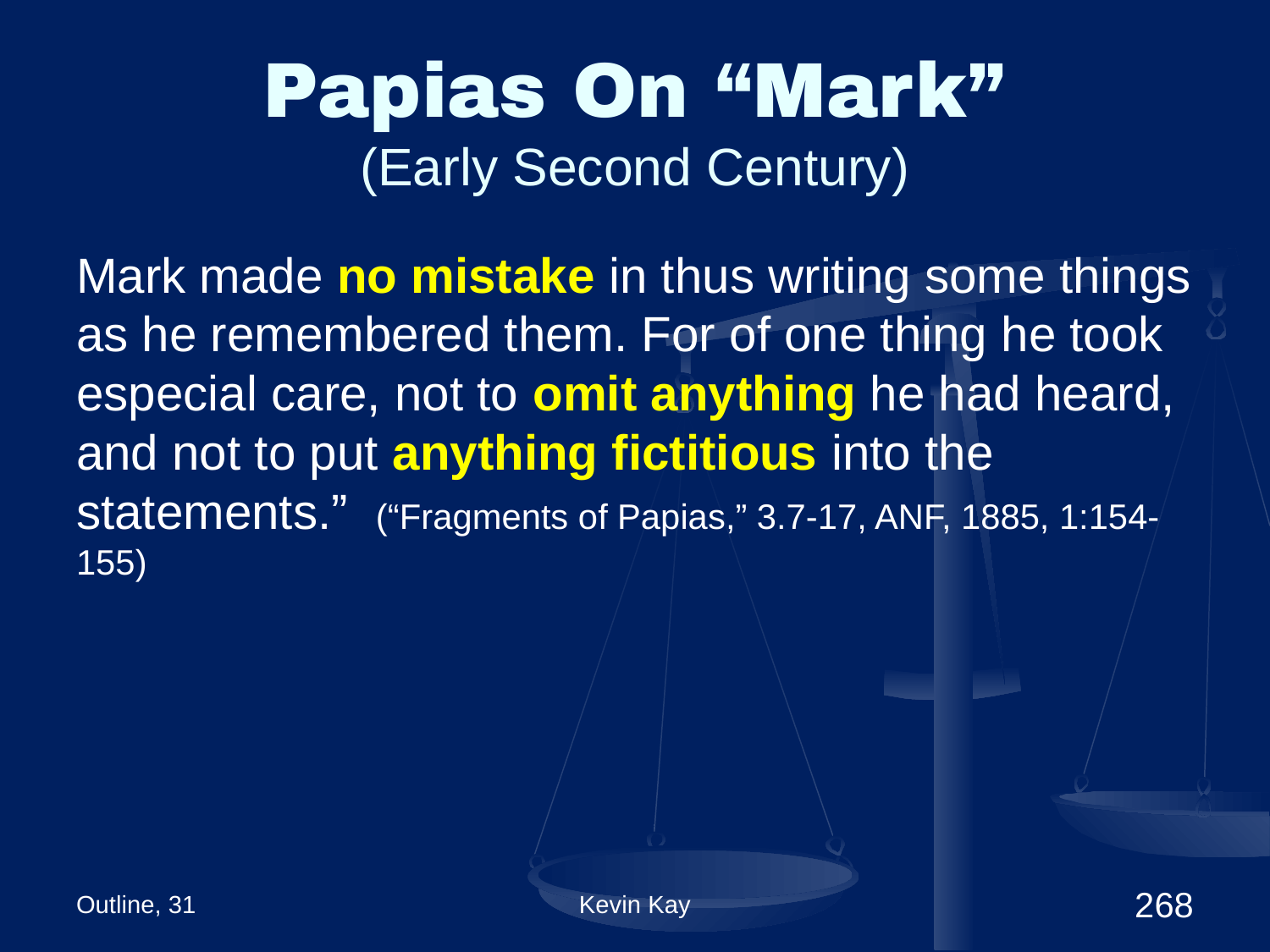

# Papias On “Mark” (Early Second Century)
Mark made no mistake in thus writing some things as he remembered them. For of one thing he took especial care, not to omit anything he had heard, and not to put anything fictitious into the statements.”  (“Fragments of Papias,” 3.7-17, ANF, 1885, 1:154-155)
Outline, 31
Kevin Kay
268